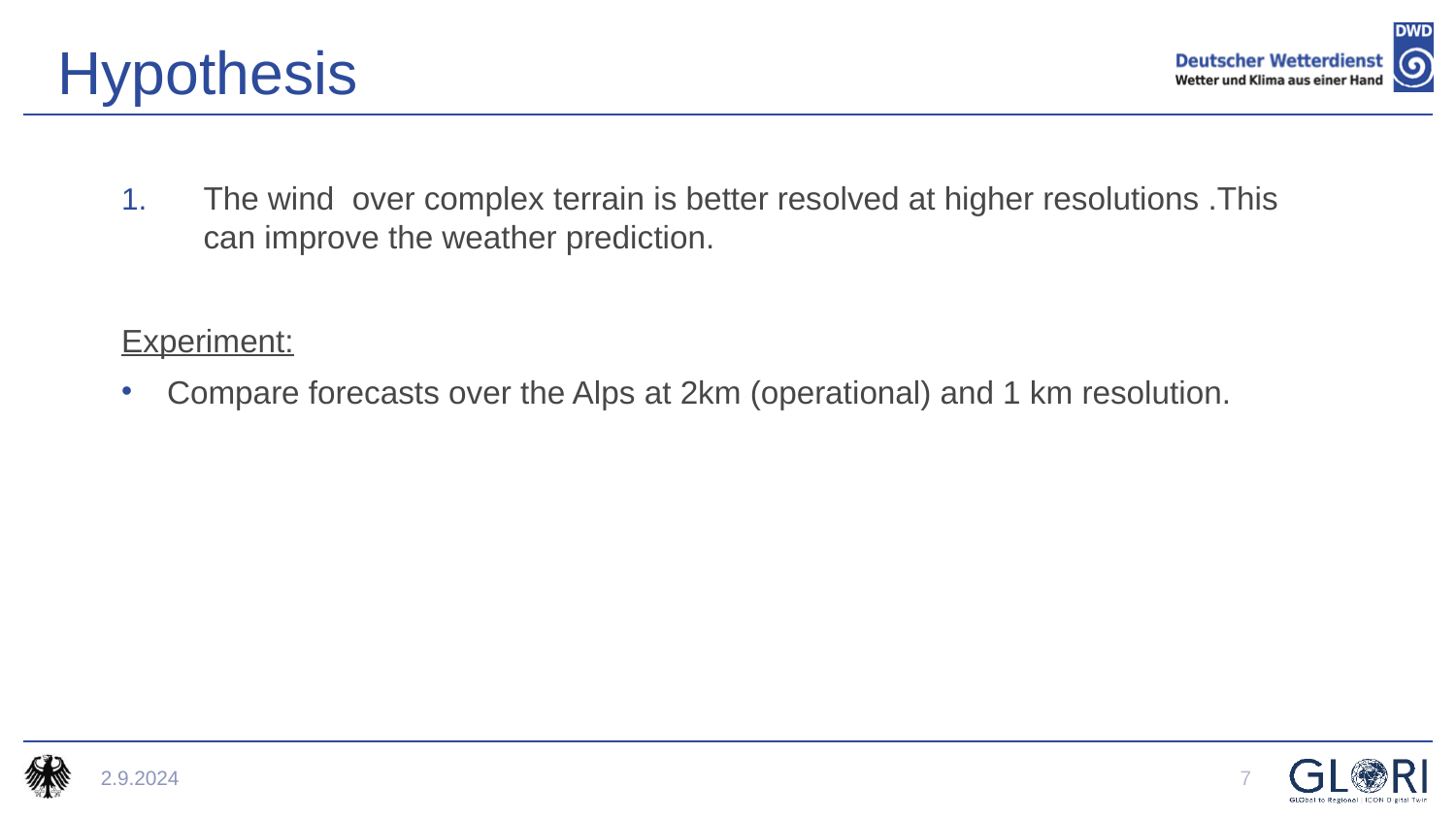

Hypothesis

The wind  over complex terrain is better resolved at higher resolutions .This can improve the weather prediction.

Experiment:
Compare forecasts over the Alps at 2km (operational) and 1 km resolution.

7
2.9.2024